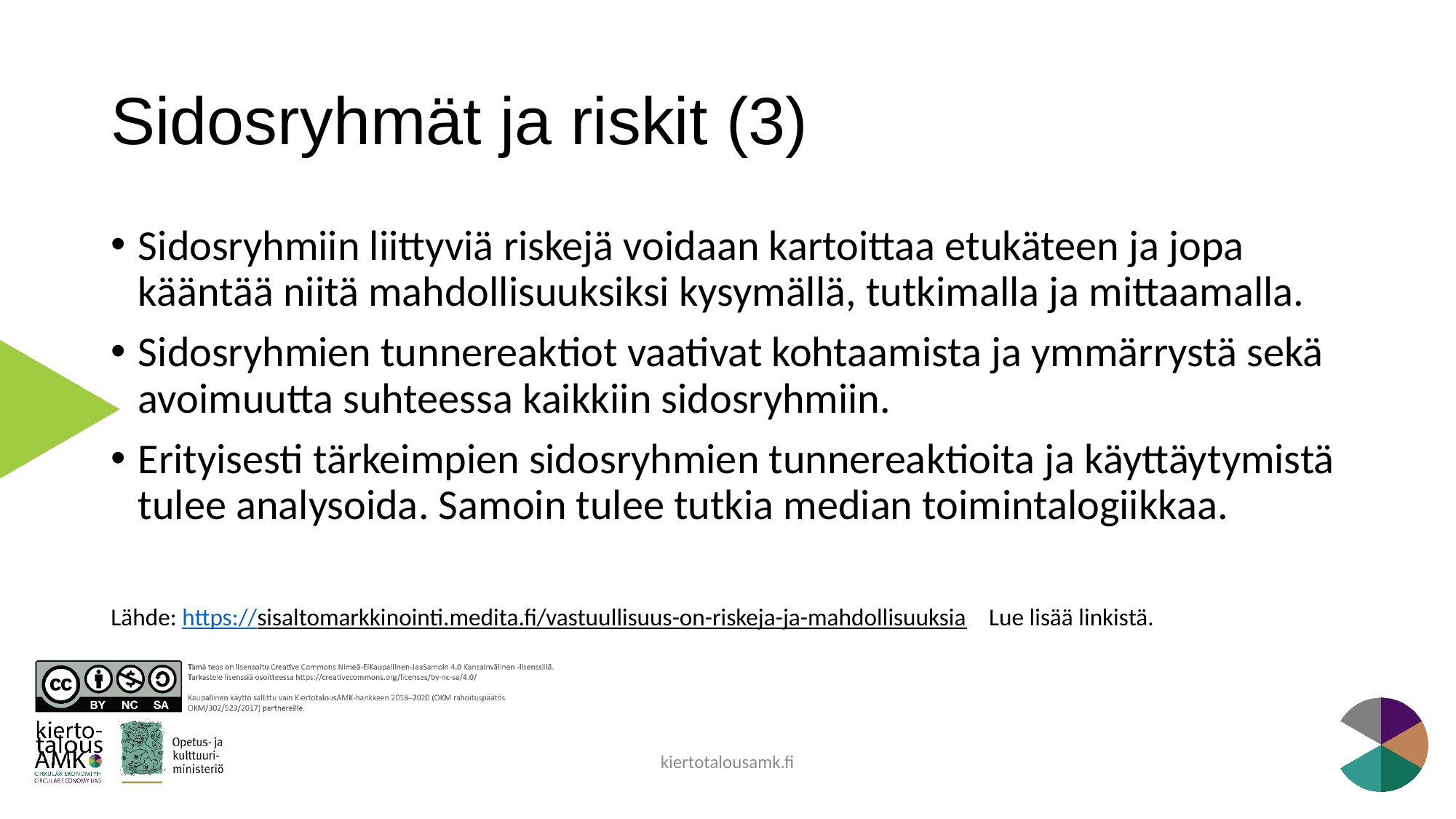

# Sidosryhmät ja riskit (3)
Sidosryhmiin liittyviä riskejä voidaan kartoittaa etukäteen ja jopa kääntää niitä mahdollisuuksiksi kysymällä, tutkimalla ja mittaamalla.
Sidosryhmien tunnereaktiot vaativat kohtaamista ja ymmärrystä sekä avoimuutta suhteessa kaikkiin sidosryhmiin.
Erityisesti tärkeimpien sidosryhmien tunnereaktioita ja käyttäytymistä tulee analysoida. Samoin tulee tutkia median toimintalogiikkaa.

Lähde: https://sisaltomarkkinointi.medita.fi/vastuullisuus-on-riskeja-ja-mahdollisuuksia    Lue lisää linkistä.
kiertotalousamk.fi